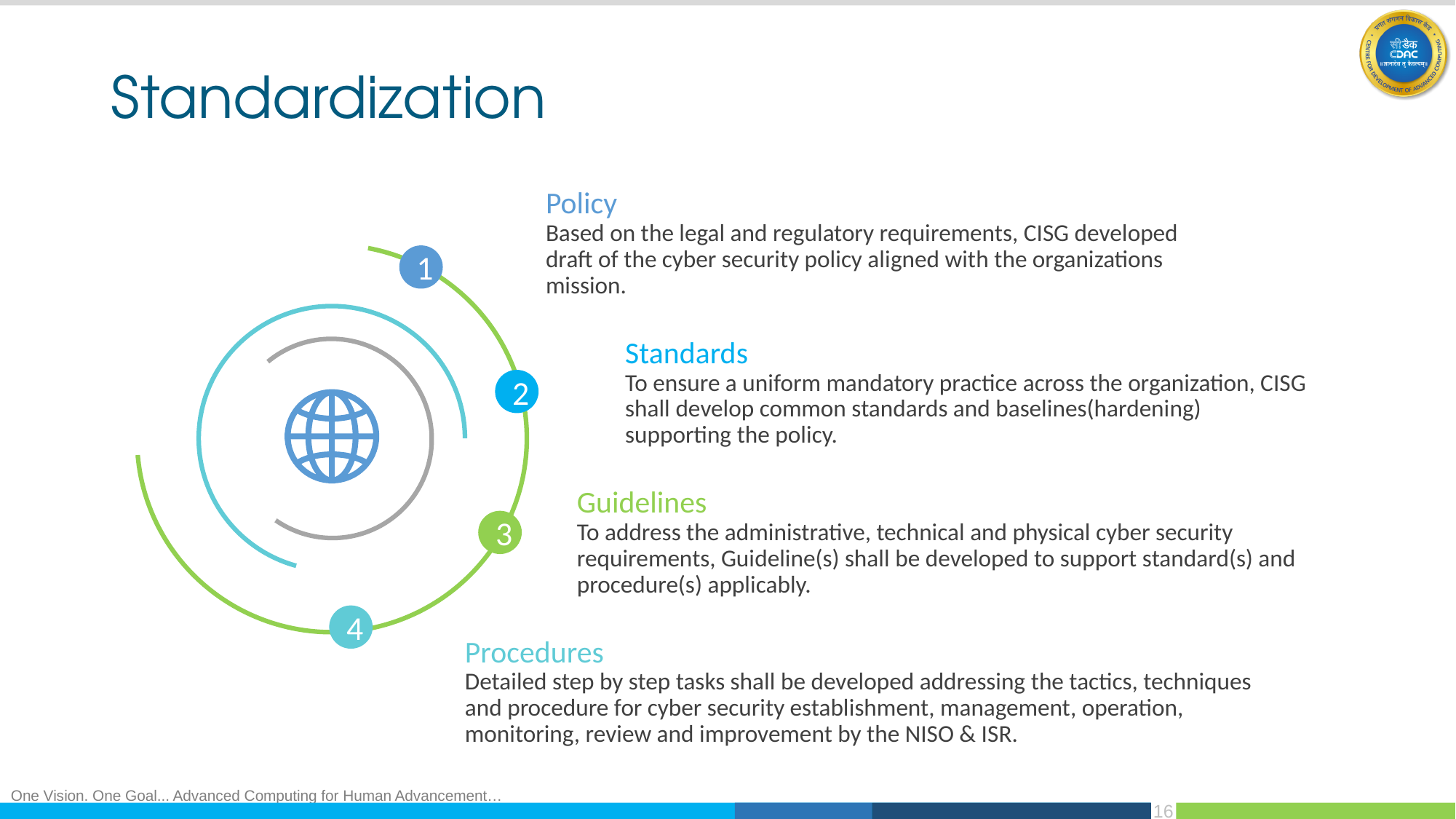

# Standardization
Policy
Based on the legal and regulatory requirements, CISG developed draft of the cyber security policy aligned with the organizations mission.

1

2

3
4
Standards
To ensure a uniform mandatory practice across the organization, CISG shall develop common standards and baselines(hardening) supporting the policy.
Guidelines
To address the administrative, technical and physical cyber security requirements, Guideline(s) shall be developed to support standard(s) and procedure(s) applicably.
Procedures
Detailed step by step tasks shall be developed addressing the tactics, techniques and procedure for cyber security establishment, management, operation, monitoring, review and improvement by the NISO & ISR.
16